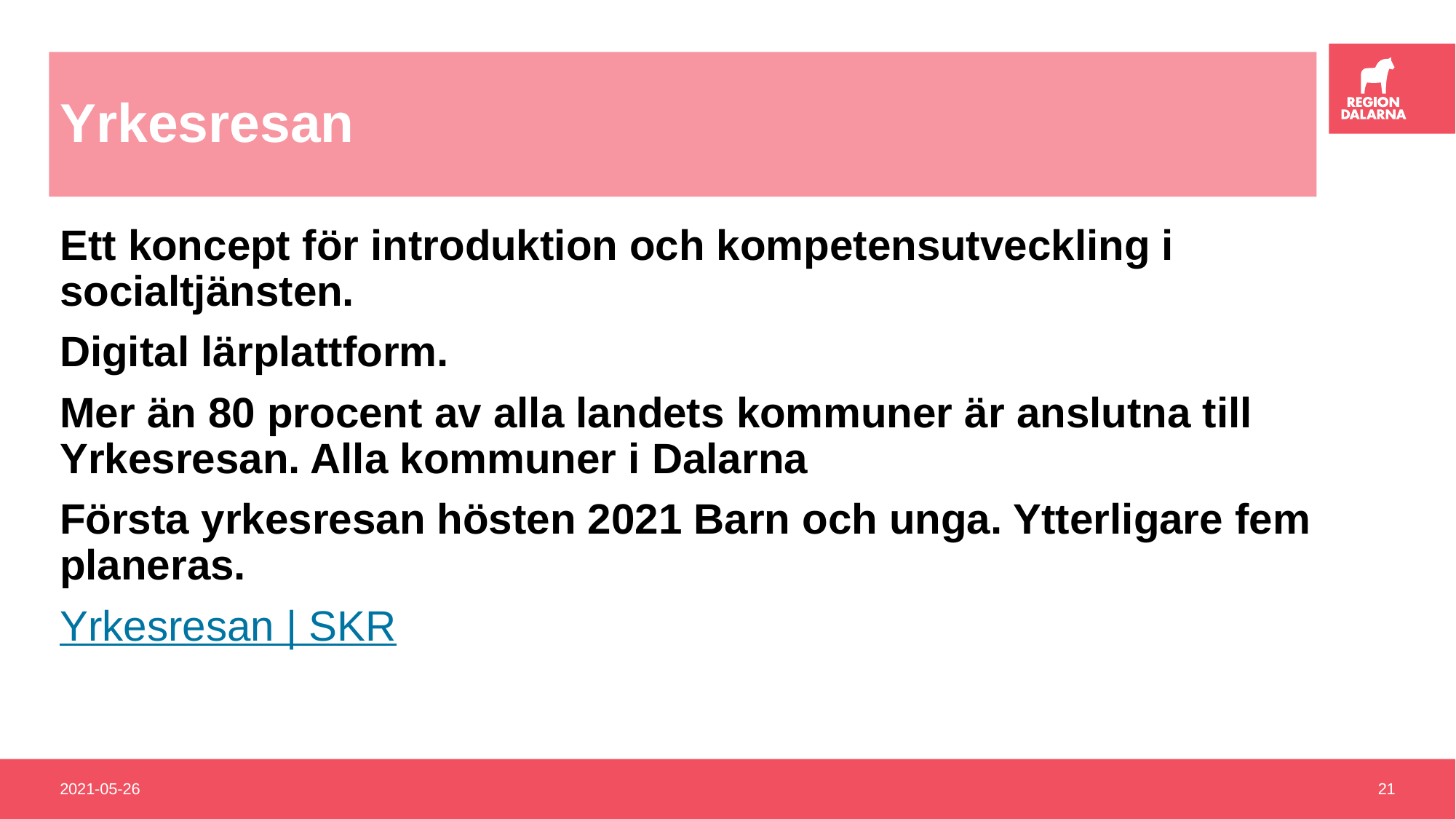

# Yrkesresan
Ett koncept för introduktion och kompetensutveckling i socialtjänsten.
Digital lärplattform.
Mer än 80 procent av alla landets kommuner är anslutna till Yrkesresan. Alla kommuner i Dalarna
Första yrkesresan hösten 2021 Barn och unga. Ytterligare fem planeras.
Yrkesresan | SKR
2021-05-26

21